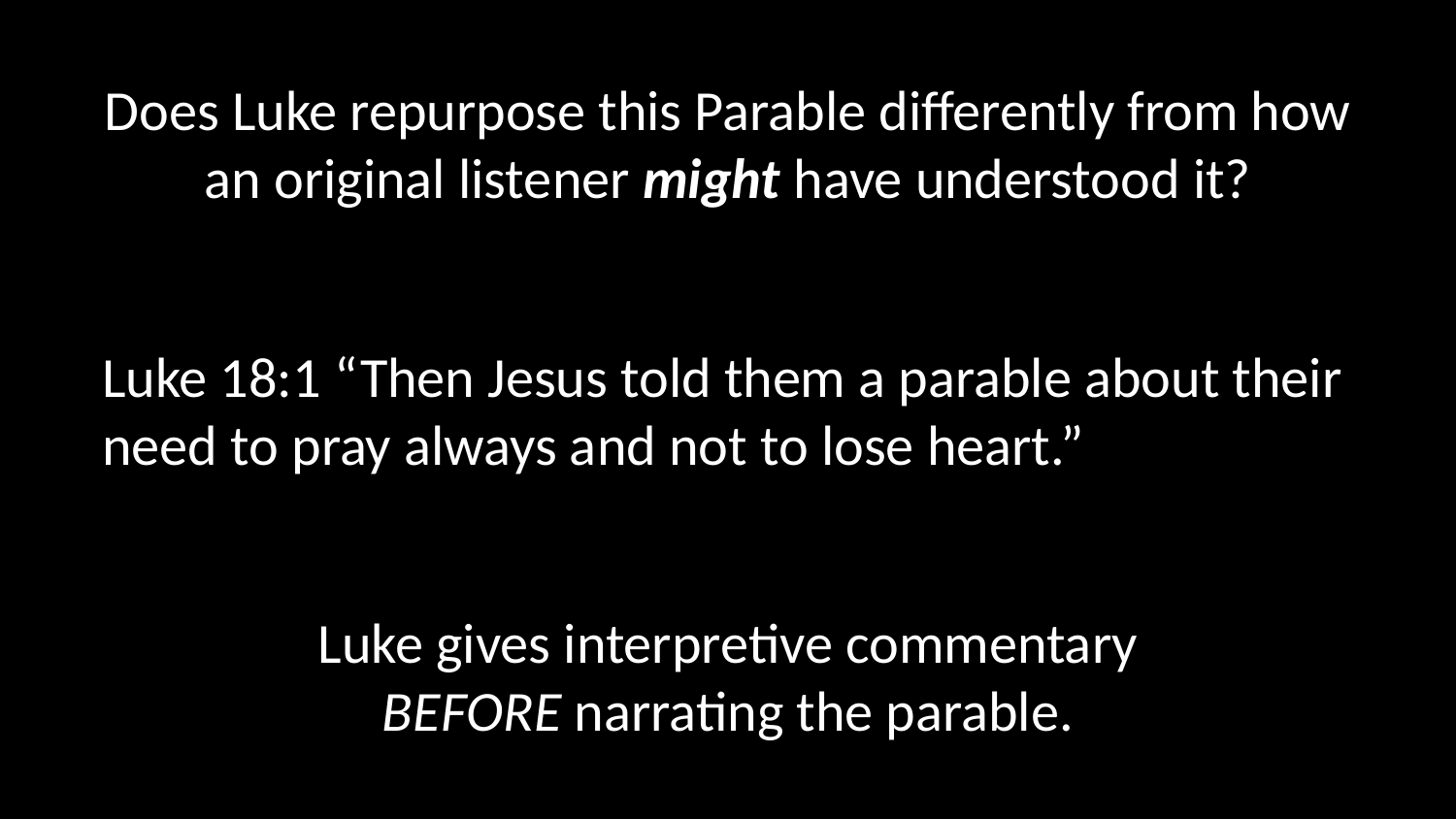

Does Luke repurpose this Parable differently from how an original listener might have understood it?
Luke 18:1 “Then Jesus told them a parable about their need to pray always and not to lose heart.”
Luke gives interpretive commentary
BEFORE narrating the parable.